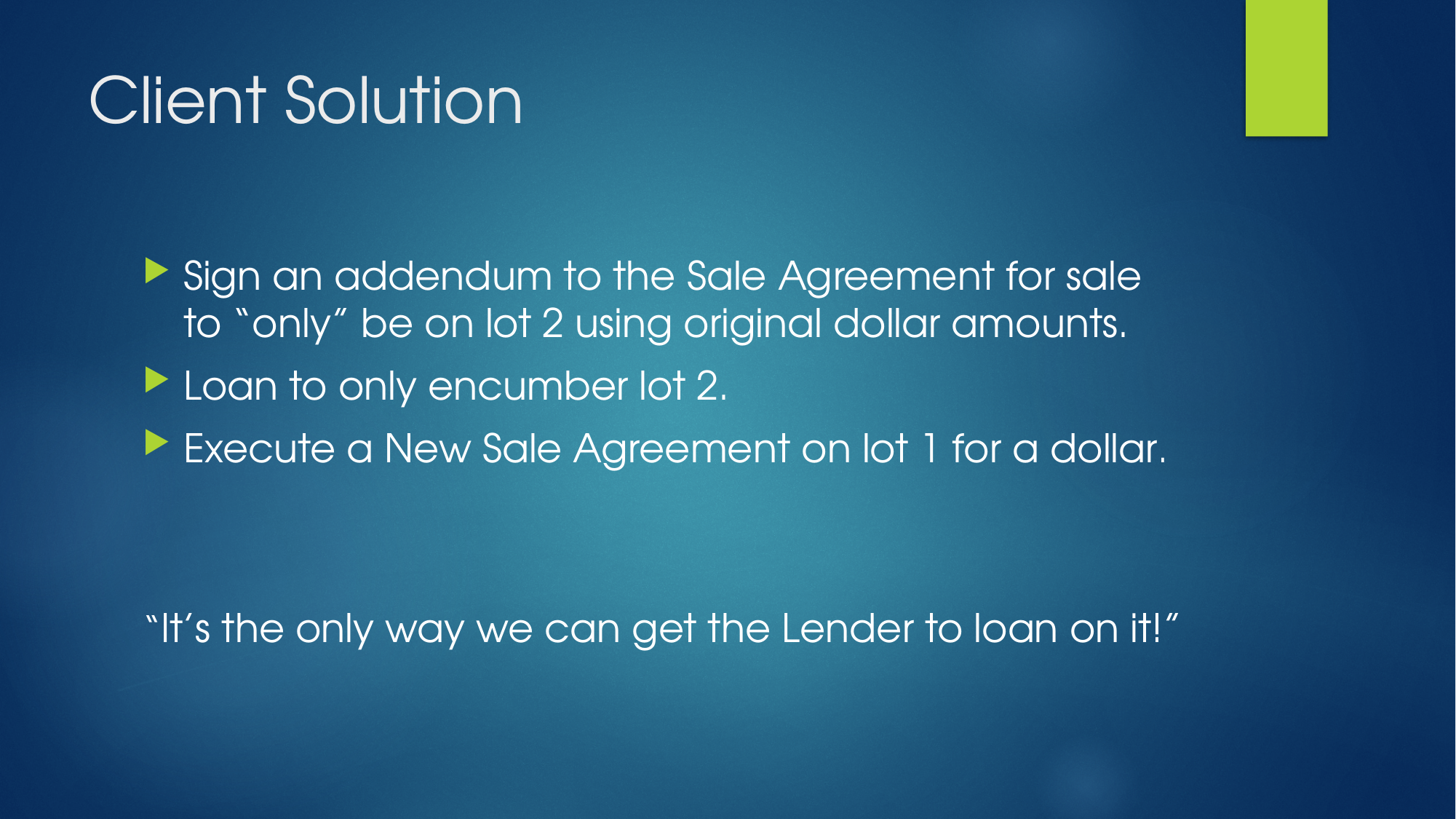

# Client Solution
Sign an addendum to the Sale Agreement for sale to “only” be on lot 2 using original dollar amounts.
Loan to only encumber lot 2.
Execute a New Sale Agreement on lot 1 for a dollar.

“It’s the only way we can get the Lender to loan on it!”